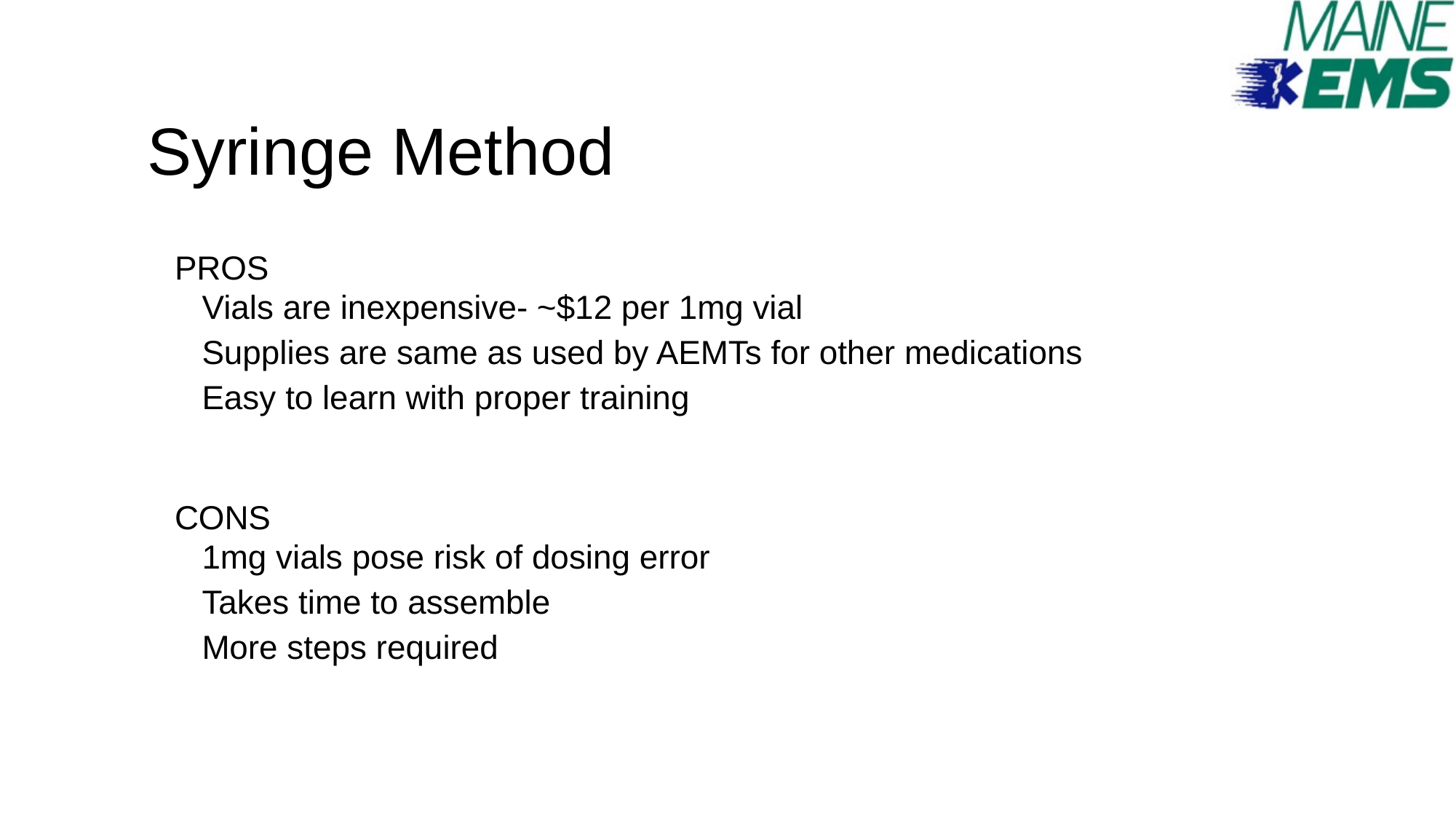

# Syringe Method
PROS
Vials are inexpensive- ~$12 per 1mg vial
Supplies are same as used by AEMTs for other medications
Easy to learn with proper training

CONS
1mg vials pose risk of dosing error
Takes time to assemble
More steps required